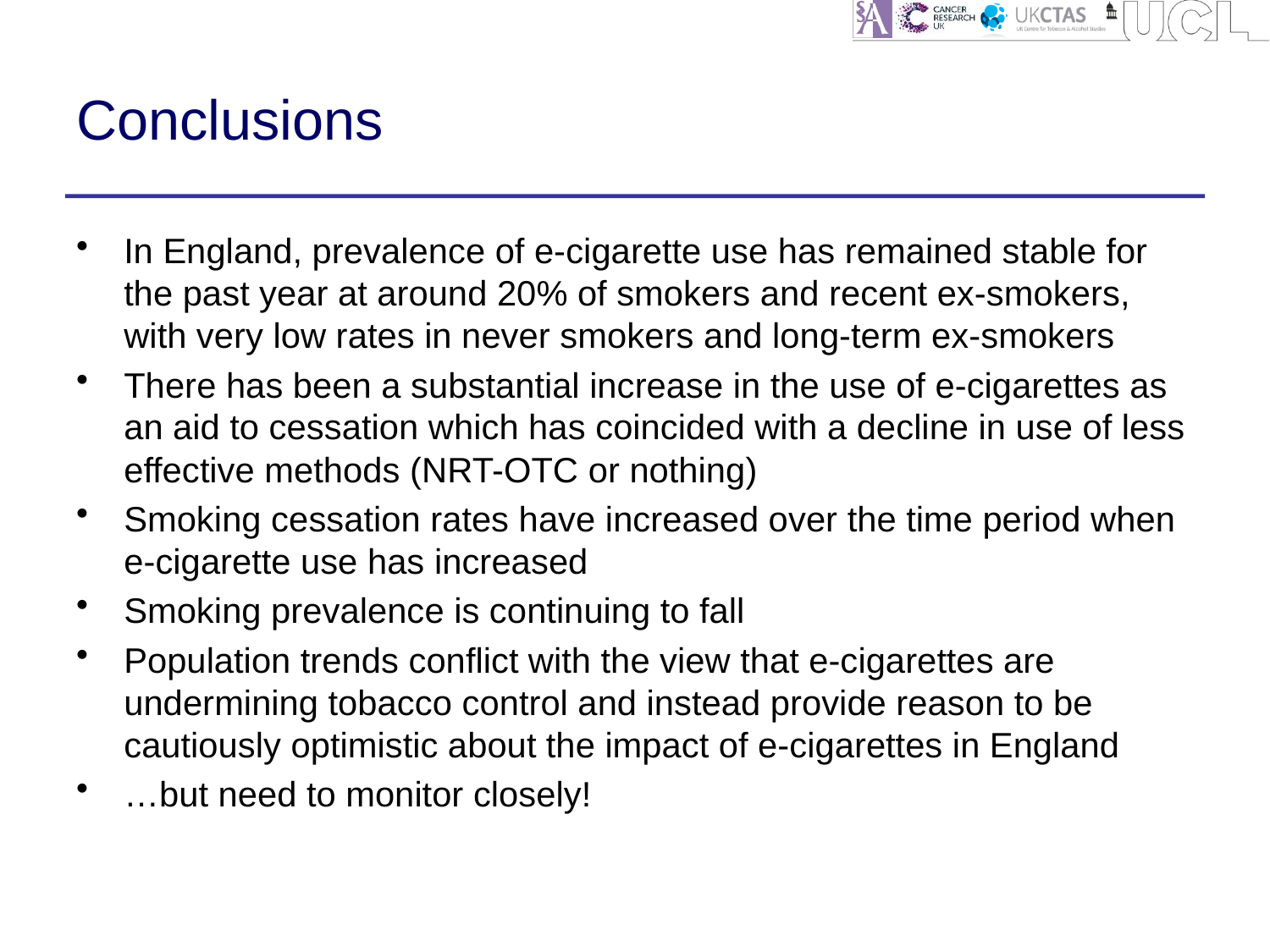

# Conclusions
In England, prevalence of e-cigarette use has remained stable for the past year at around 20% of smokers and recent ex-smokers, with very low rates in never smokers and long-term ex-smokers
There has been a substantial increase in the use of e-cigarettes as an aid to cessation which has coincided with a decline in use of less effective methods (NRT-OTC or nothing)
Smoking cessation rates have increased over the time period when e-cigarette use has increased
Smoking prevalence is continuing to fall
Population trends conflict with the view that e-cigarettes are undermining tobacco control and instead provide reason to be cautiously optimistic about the impact of e-cigarettes in England
…but need to monitor closely!